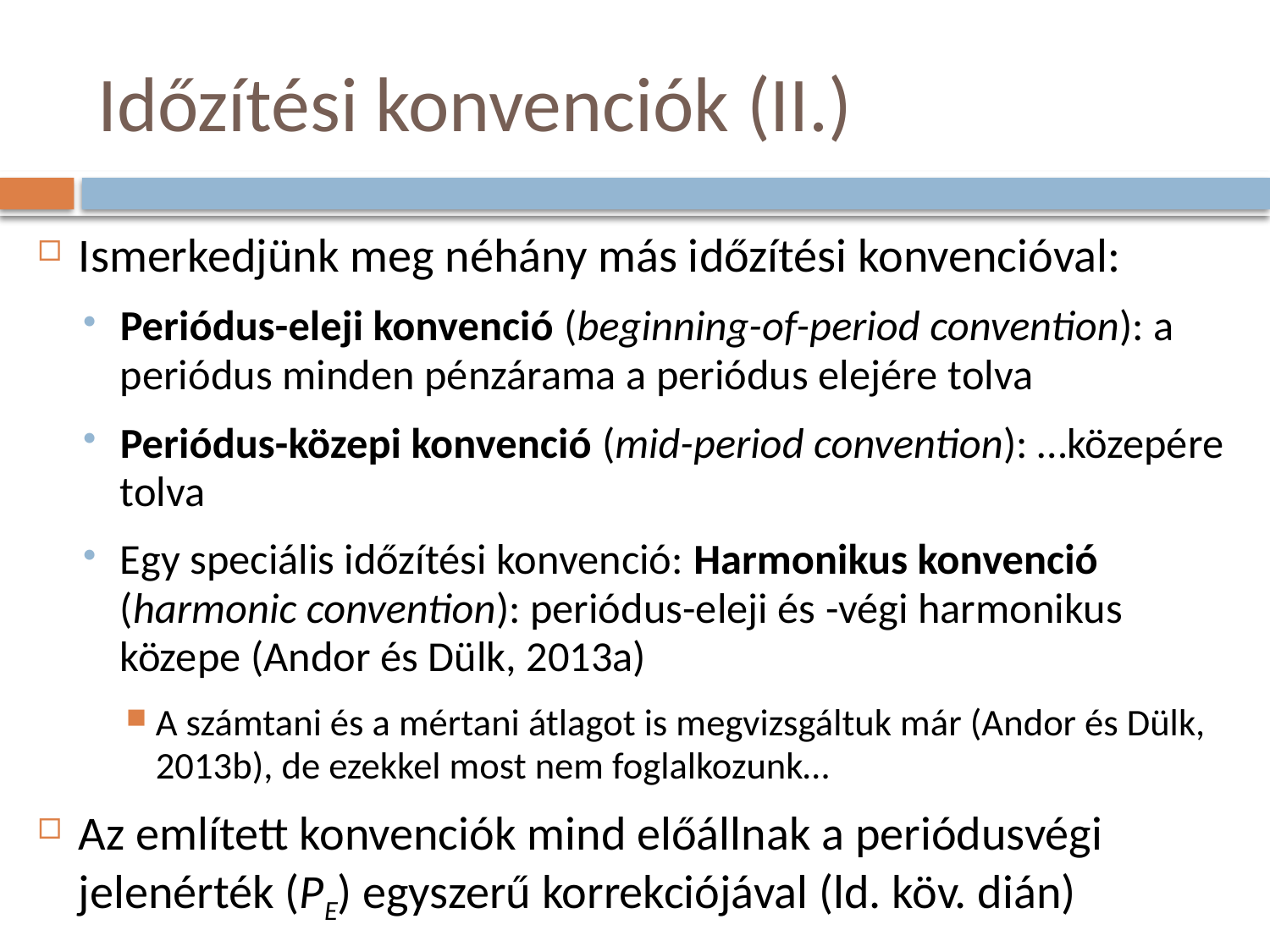

# Időzítési konvenciók (II.)
Ismerkedjünk meg néhány más időzítési konvencióval:
Periódus-eleji konvenció (beginning-of-period convention): a periódus minden pénzárama a periódus elejére tolva
Periódus-közepi konvenció (mid-period convention): …közepére tolva
Egy speciális időzítési konvenció: Harmonikus konvenció (harmonic convention): periódus-eleji és -végi harmonikus közepe (Andor és Dülk, 2013a)
A számtani és a mértani átlagot is megvizsgáltuk már (Andor és Dülk, 2013b), de ezekkel most nem foglalkozunk…
Az említett konvenciók mind előállnak a periódusvégi jelenérték (PE) egyszerű korrekciójával (ld. köv. dián)